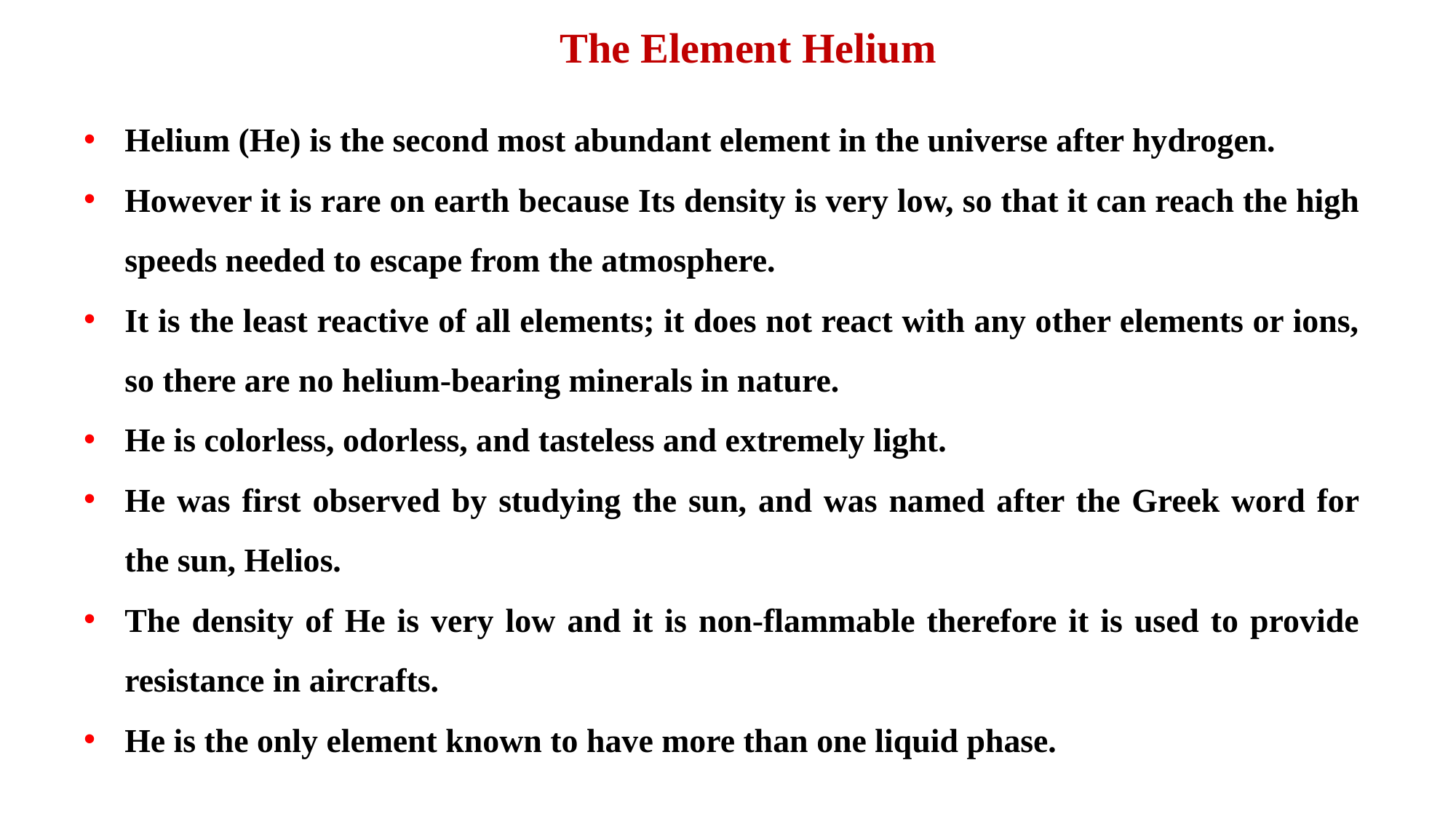

The Element Helium
Helium (He) is the second most abundant element in the universe after hydrogen.
However it is rare on earth because Its density is very low, so that it can reach the high speeds needed to escape from the atmosphere.
It is the least reactive of all elements; it does not react with any other elements or ions, so there are no helium-bearing minerals in nature.
He is colorless, odorless, and tasteless and extremely light.
He was first observed by studying the sun, and was named after the Greek word for the sun, Helios.
The density of He is very low and it is non-flammable therefore it is used to provide resistance in aircrafts.
He is the only element known to have more than one liquid phase.